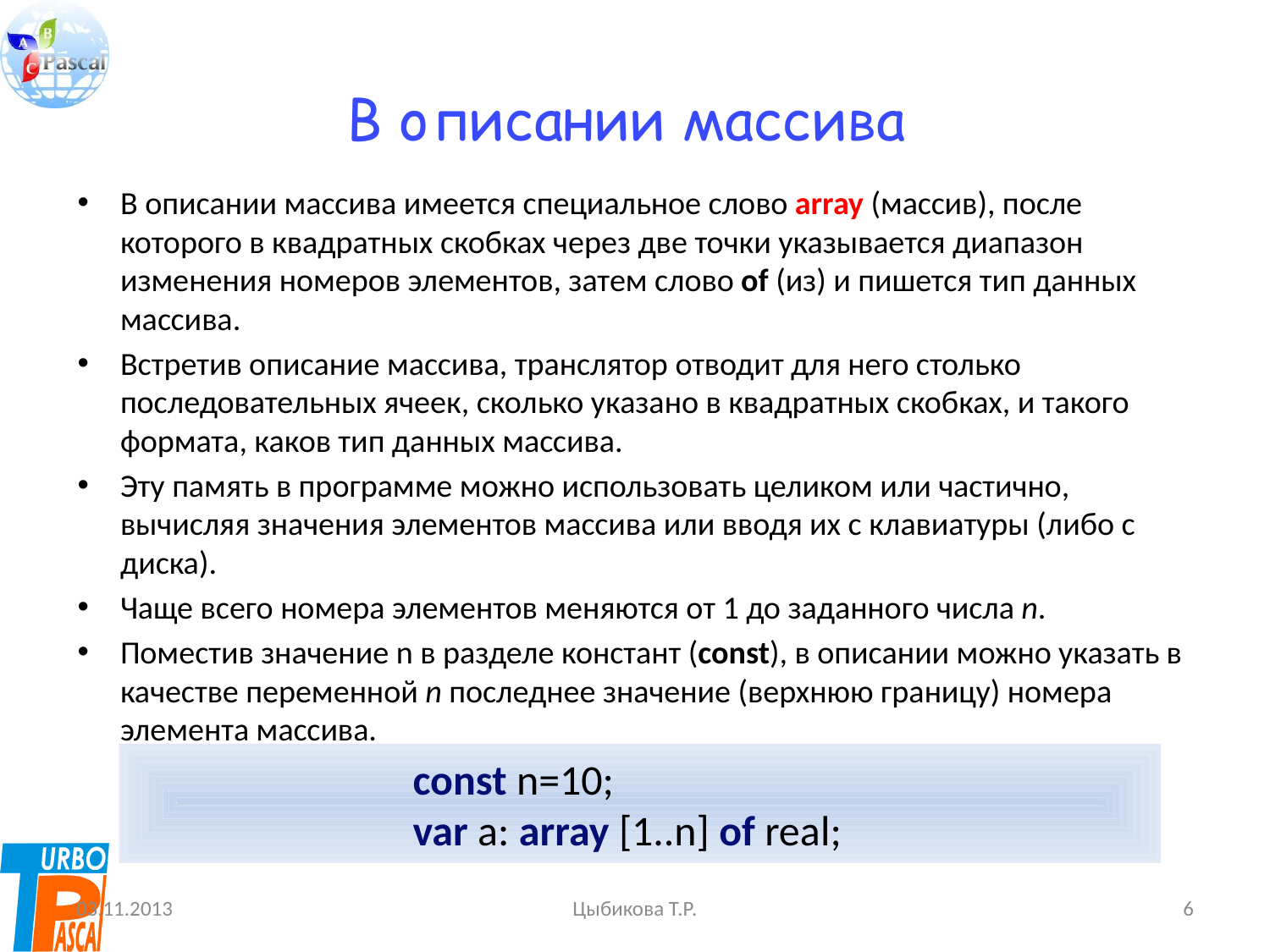

# В описании массива
В описании массива имеется специальное слово array (массив), после которого в квадратных скобках через две точки указывается диапазон изменения номеров элементов, затем слово of (из) и пишется тип данных массива.
Встретив описание массива, транслятор отводит для него столько последовательных ячеек, сколько указано в квадратных скобках, и такого формата, каков тип данных массива.
Эту память в программе можно использовать целиком или частично, вычисляя значения элементов массива или вводя их с клавиатуры (либо с диска).
Чаще всего номера элементов меняются от 1 до заданного числа n.
Поместив значение n в разделе констант (const), в описании можно указать в качестве переменной n последнее значение (верхнюю границу) номера элемента массива.

const n=10;
var a: array [1..n] of real;
03.11.2013
Цыбикова Т.Р.
6